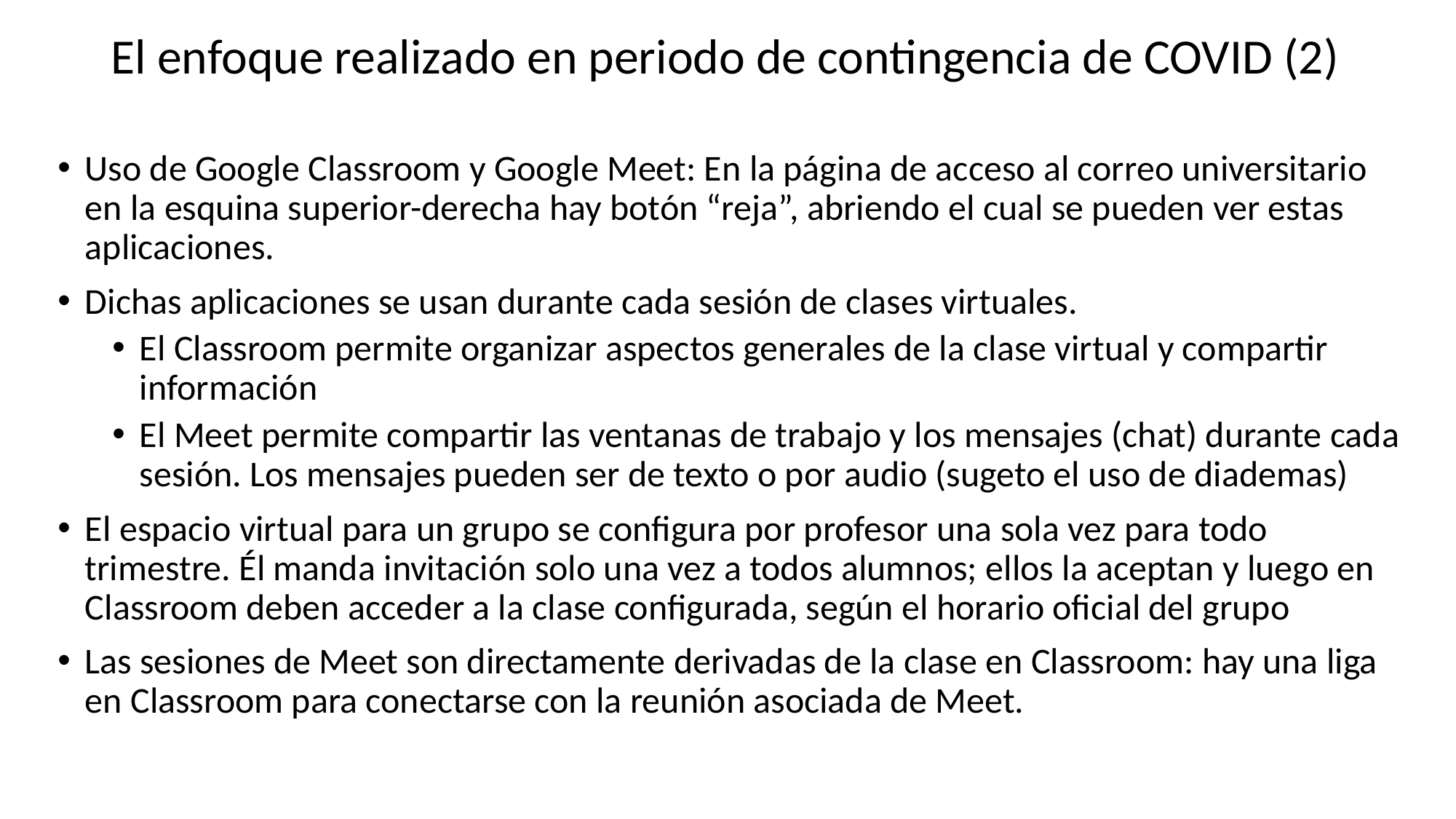

# El enfoque realizado en periodo de contingencia de COVID (2)
Uso de Google Classroom y Google Meet: En la página de acceso al correo universitario en la esquina superior-derecha hay botón “reja”, abriendo el cual se pueden ver estas aplicaciones.
Dichas aplicaciones se usan durante cada sesión de clases virtuales.
El Classroom permite organizar aspectos generales de la clase virtual y compartir información
El Meet permite compartir las ventanas de trabajo y los mensajes (chat) durante cada sesión. Los mensajes pueden ser de texto o por audio (sugeto el uso de diademas)
El espacio virtual para un grupo se configura por profesor una sola vez para todo trimestre. Él manda invitación solo una vez a todos alumnos; ellos la aceptan y luego en Classroom deben acceder a la clase configurada, según el horario oficial del grupo
Las sesiones de Meet son directamente derivadas de la clase en Classroom: hay una liga en Classroom para conectarse con la reunión asociada de Meet.